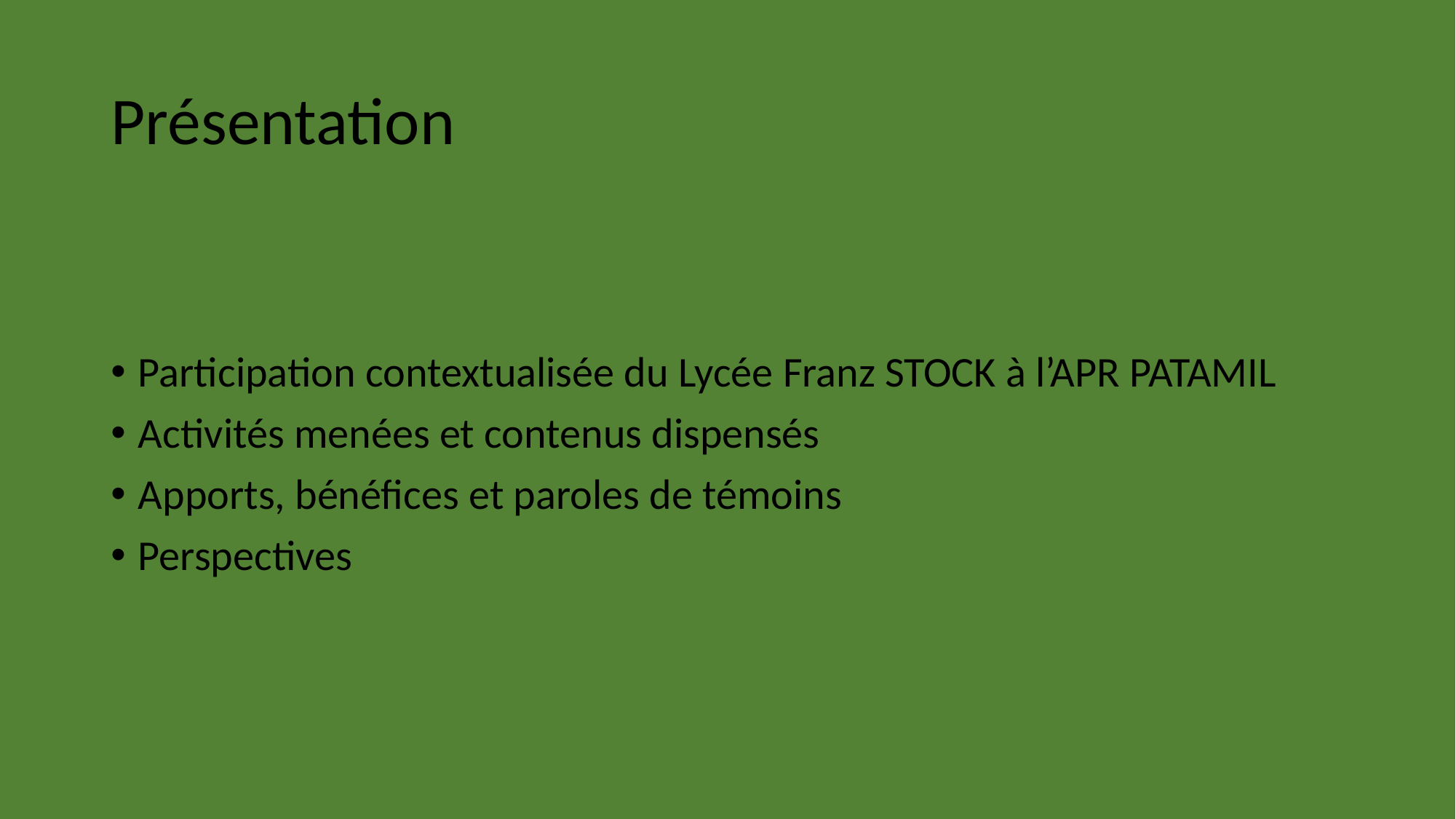

# Présentation

Participation contextualisée du Lycée Franz STOCK à l’APR PATAMIL
Activités menées et contenus dispensés
Apports, bénéfices et paroles de témoins
Perspectives